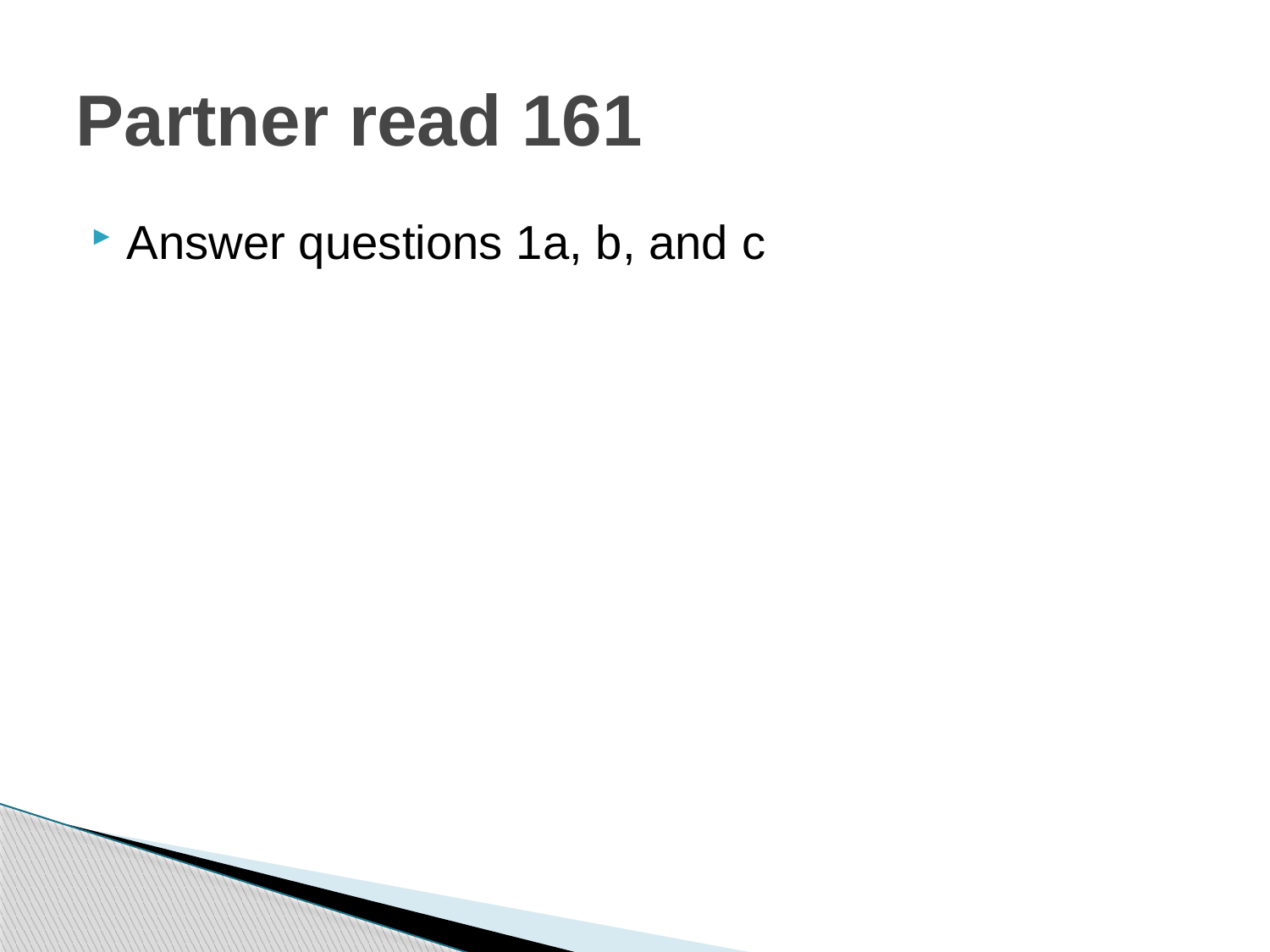

# Partner read 161
Answer questions 1a, b, and c